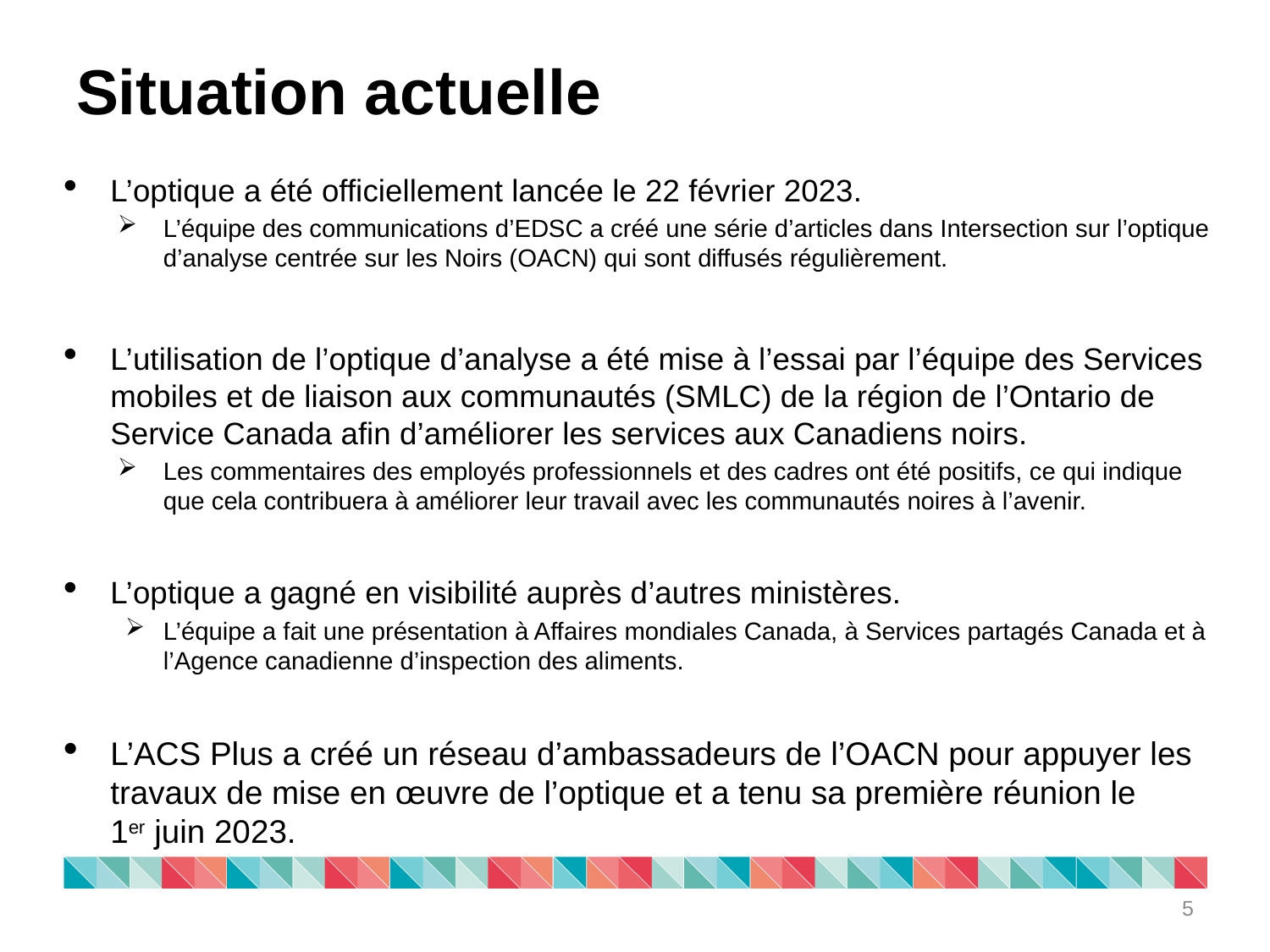

# Situation actuelle
L’optique a été officiellement lancée le 22 février 2023.
L’équipe des communications d’EDSC a créé une série d’articles dans Intersection sur l’optique d’analyse centrée sur les Noirs (OACN) qui sont diffusés régulièrement.

L’utilisation de l’optique d’analyse a été mise à l’essai par l’équipe des Services mobiles et de liaison aux communautés (SMLC) de la région de l’Ontario de Service Canada afin d’améliorer les services aux Canadiens noirs.
Les commentaires des employés professionnels et des cadres ont été positifs, ce qui indique que cela contribuera à améliorer leur travail avec les communautés noires à l’avenir.

L’optique a gagné en visibilité auprès d’autres ministères.
L’équipe a fait une présentation à Affaires mondiales Canada, à Services partagés Canada et à l’Agence canadienne d’inspection des aliments.

L’ACS Plus a créé un réseau d’ambassadeurs de l’OACN pour appuyer les travaux de mise en œuvre de l’optique et a tenu sa première réunion le 1er juin 2023.

5